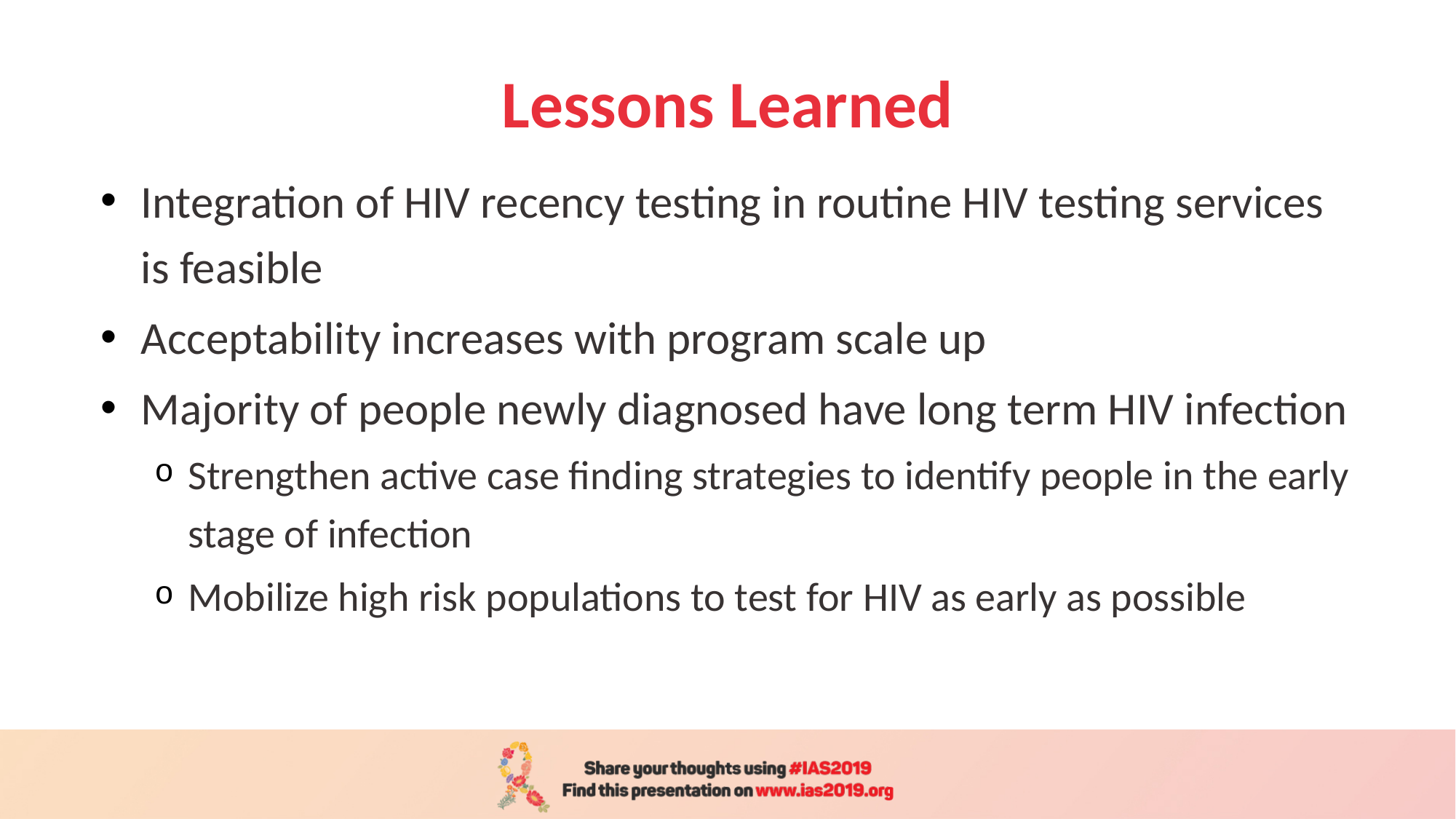

# Lessons Learned
Integration of HIV recency testing in routine HIV testing services is feasible
Acceptability increases with program scale up
Majority of people newly diagnosed have long term HIV infection
Strengthen active case finding strategies to identify people in the early stage of infection
Mobilize high risk populations to test for HIV as early as possible